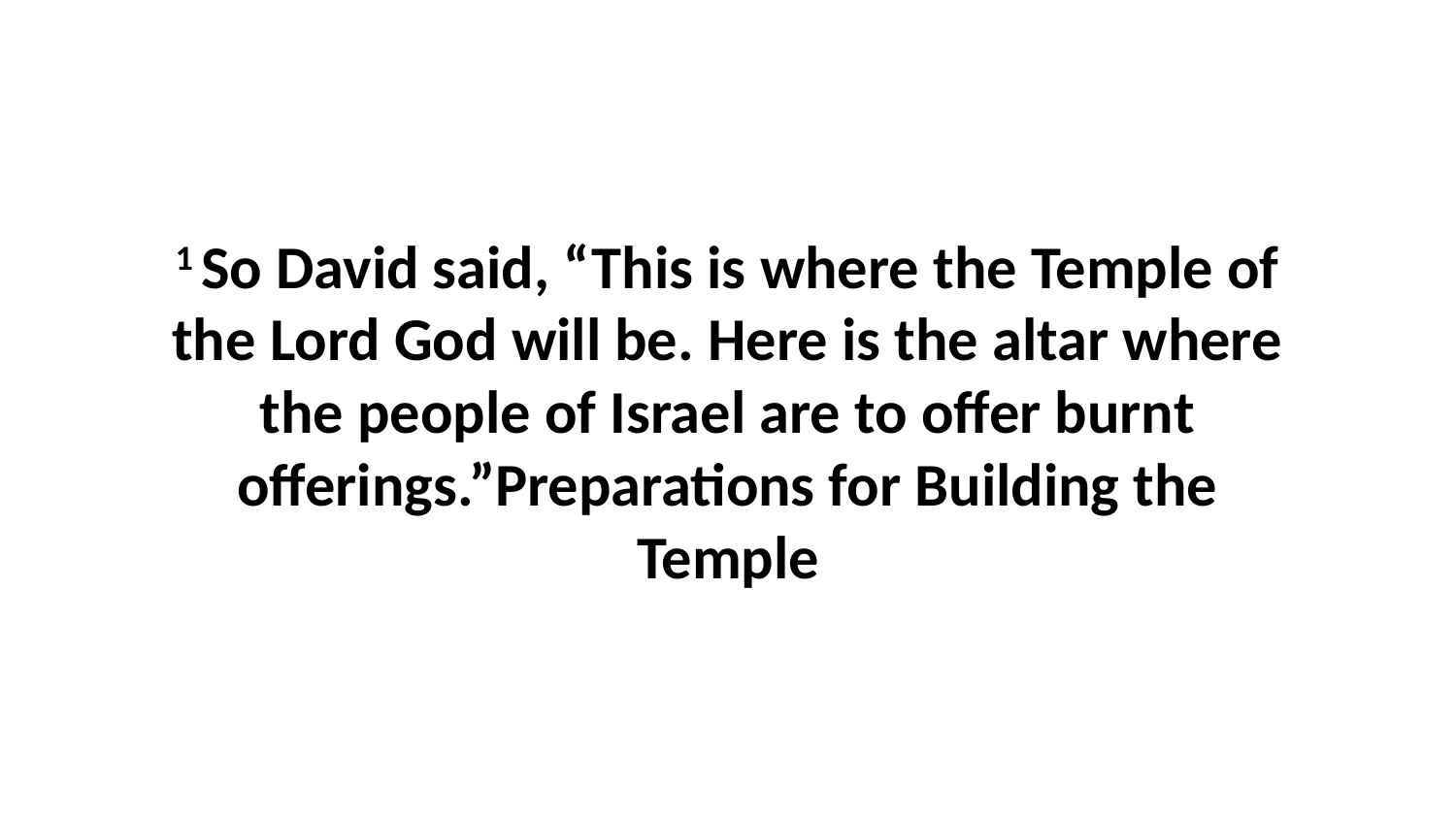

1 So David said, “This is where the Temple of the Lord God will be. Here is the altar where the people of Israel are to offer burnt offerings.”Preparations for Building the Temple